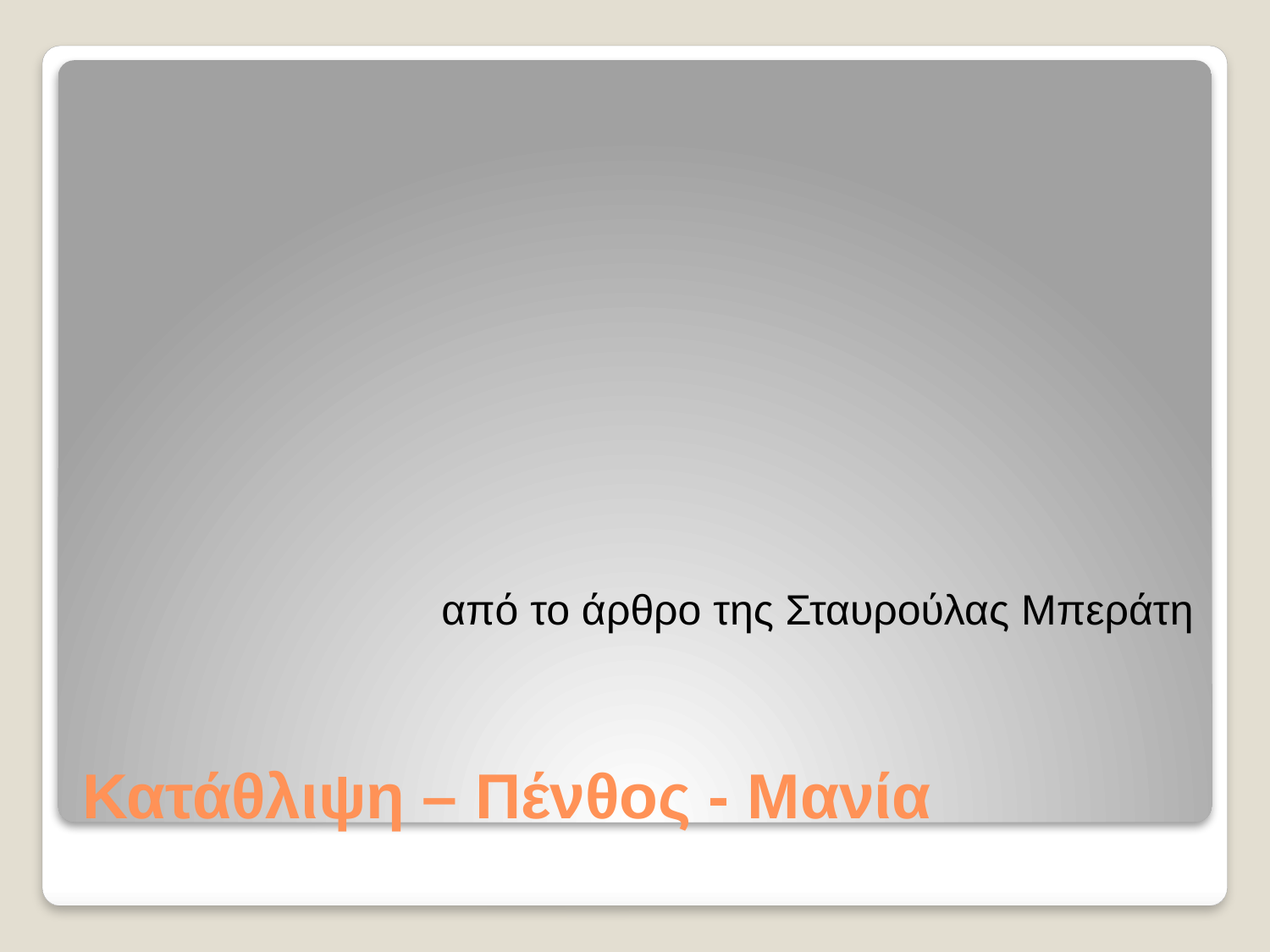

από το άρθρο της Σταυρούλας Μπεράτη
# Κατάθλιψη – Πένθος - Μανία